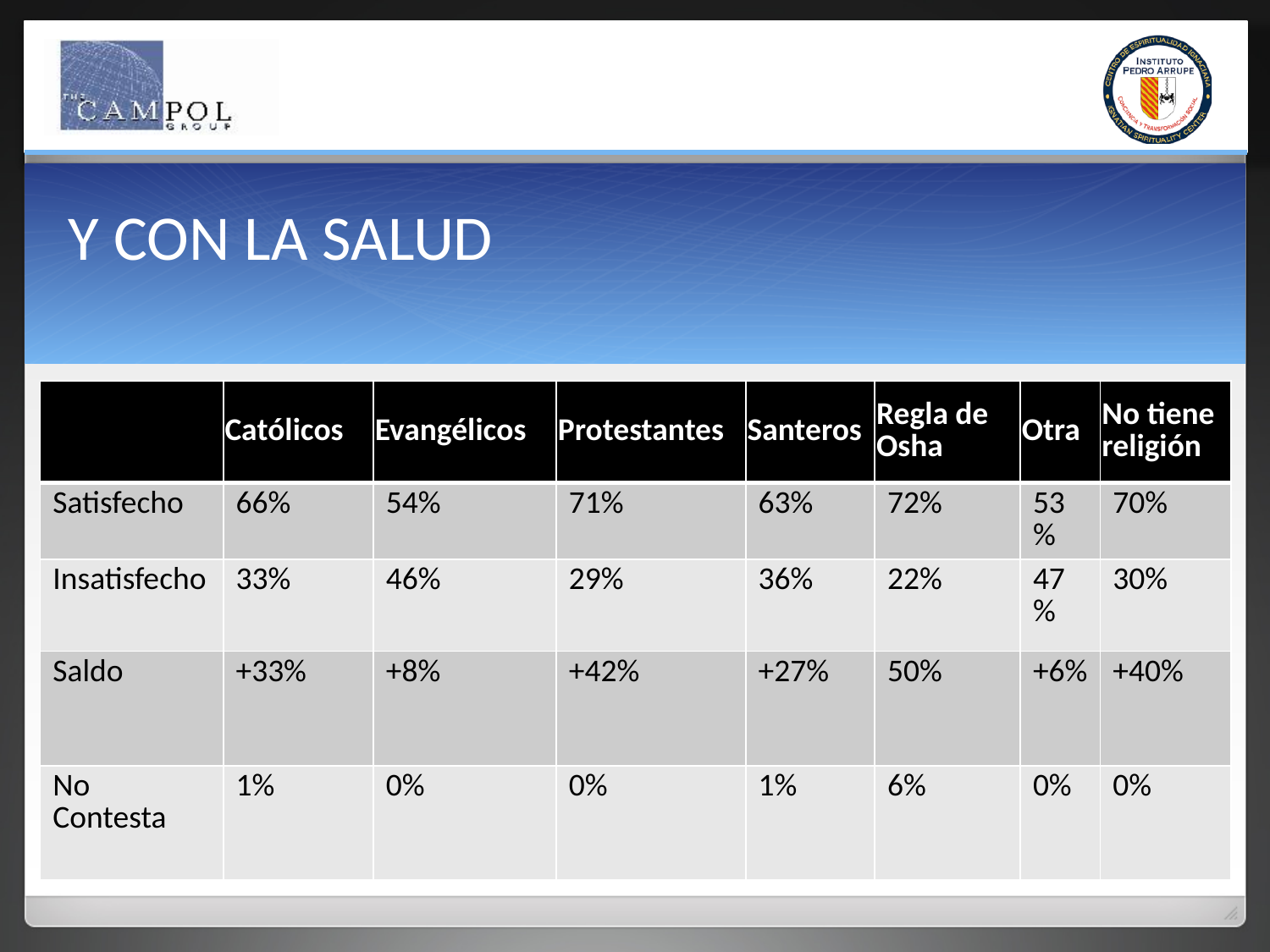

Y CON LA SALUD
|  | Católicos | Evangélicos | Protestantes | Santeros | Regla de Osha | Otra | No tiene religión |
| --- | --- | --- | --- | --- | --- | --- | --- |
| Satisfecho | 66% | 54% | 71% | 63% | 72% | 53% | 70% |
| Insatisfecho | 33% | 46% | 29% | 36% | 22% | 47% | 30% |
| Saldo | +33% | +8% | +42% | +27% | 50% | +6% | +40% |
| No Contesta | 1% | 0% | 0% | 1% | 6% | 0% | 0% |